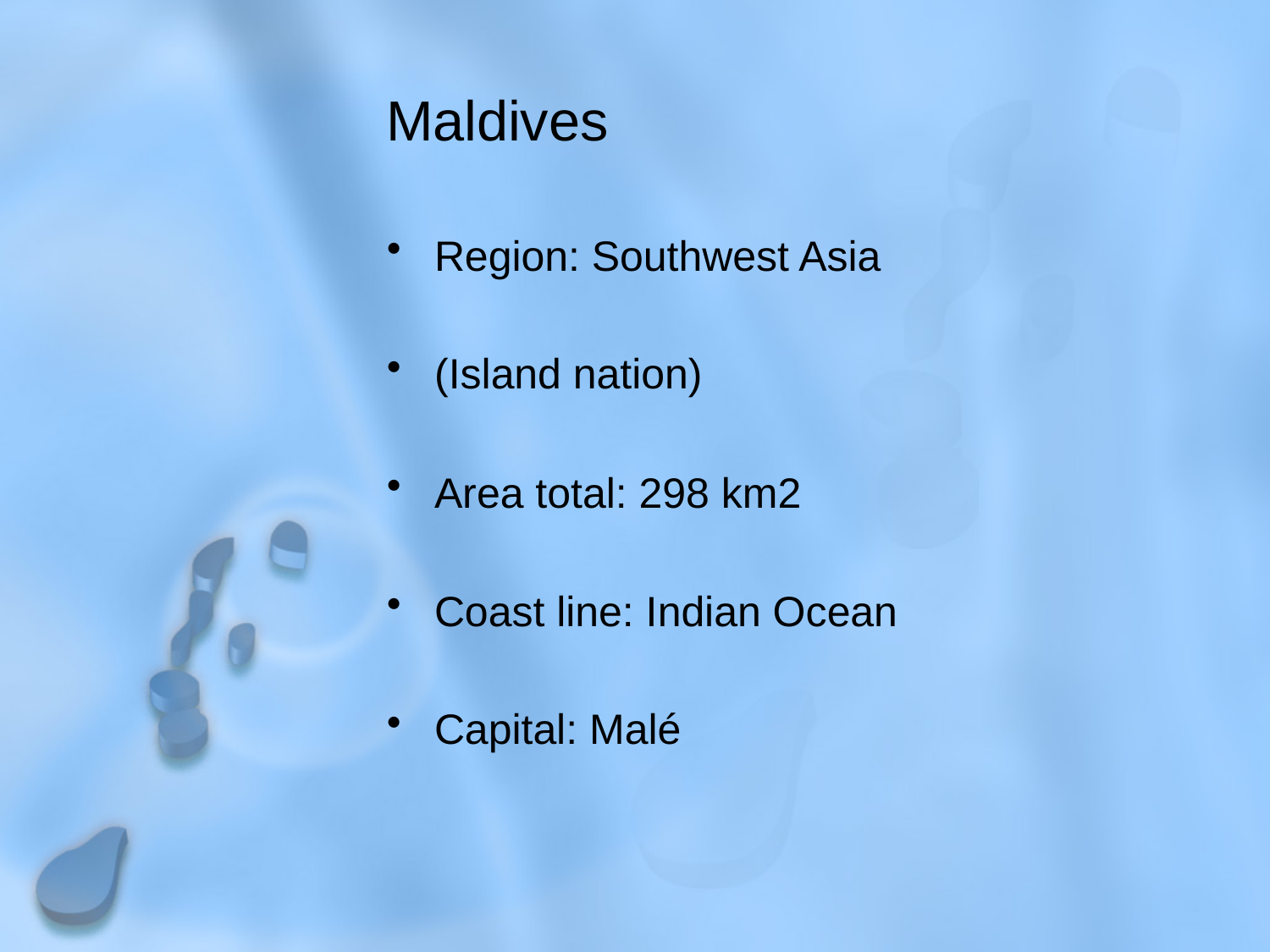

# Maldives
Region: Southwest Asia

(Island nation)

Area total: 298 km2

Coast line: Indian Ocean

Capital: Malé